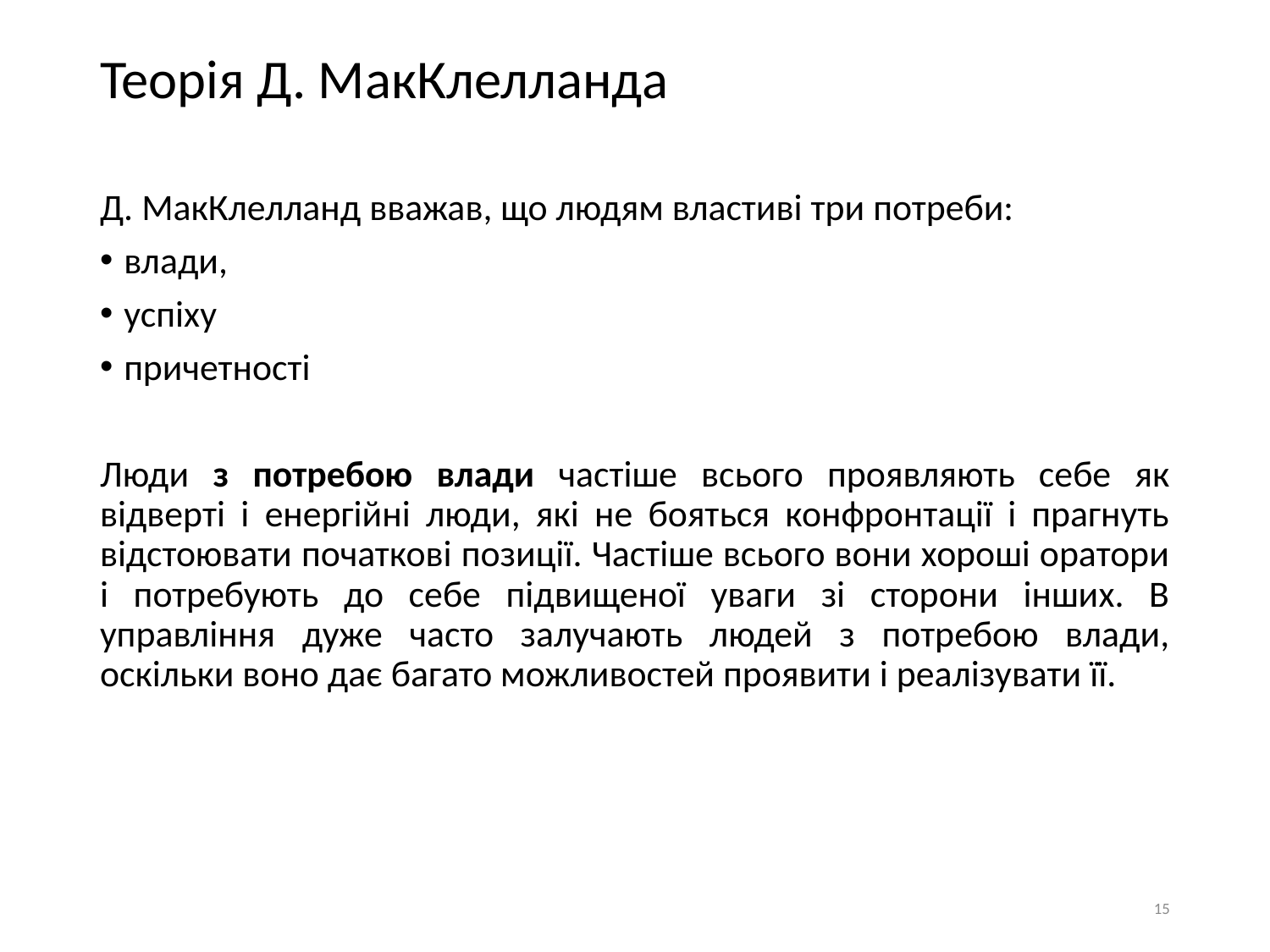

# Теорія Д. МакКлелланда
Д. МакКлелланд вважав, що людям властиві три потреби:
влади,
успіху
причетності

Люди з потребою влади частіше всього проявляють себе як відверті і енергійні люди, які не бояться конфронтації і прагнуть відстоювати початкові позиції. Частіше всього вони хороші оратори і потребують до себе підвищеної уваги зі сторони інших. В управління дуже часто залучають людей з потребою влади, оскільки воно дає багато можливостей проявити і реалізувати її.

15